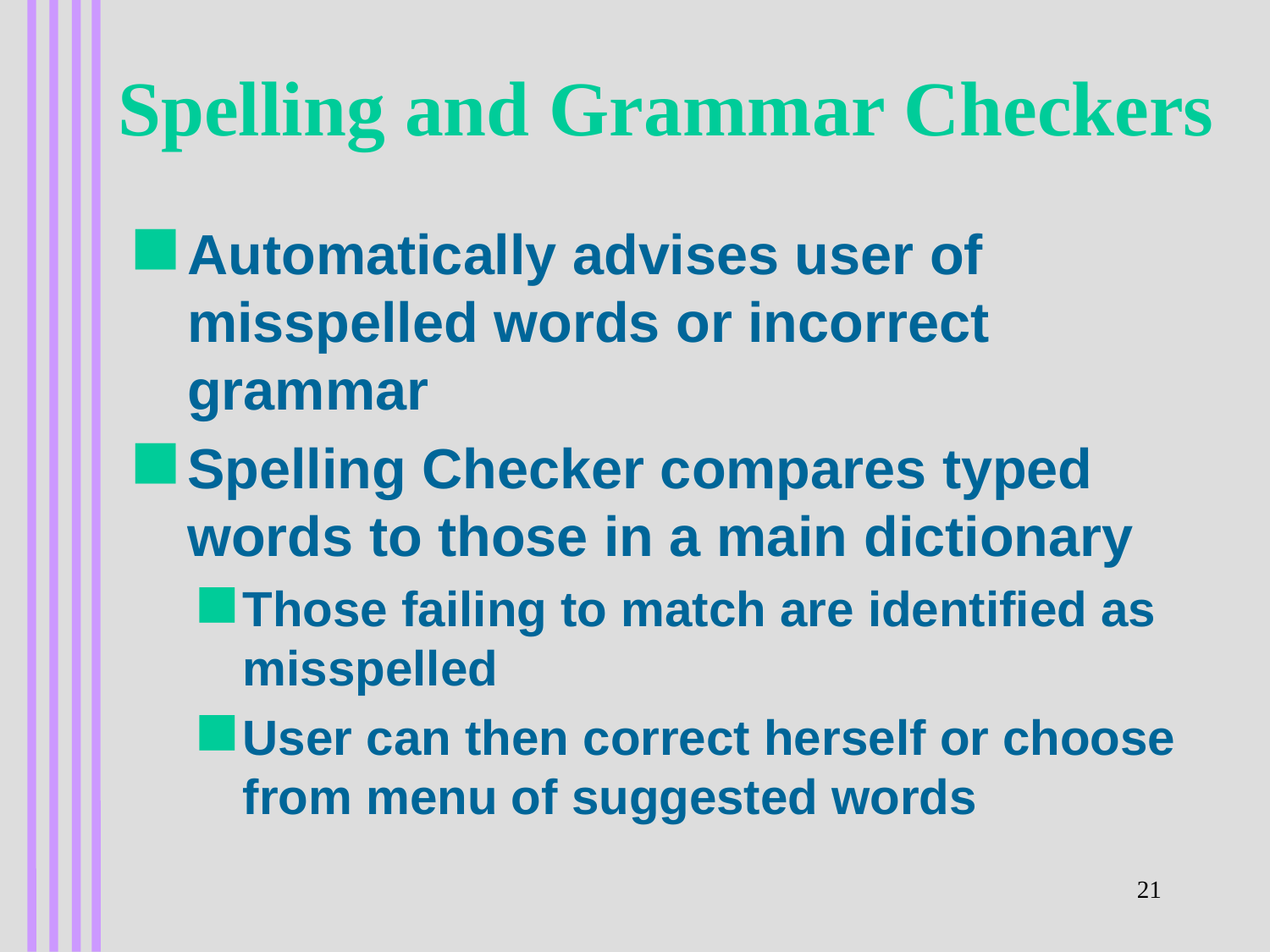

# Spelling and Grammar Checkers
Automatically advises user of misspelled words or incorrect grammar
Spelling Checker compares typed words to those in a main dictionary
Those failing to match are identified as misspelled
User can then correct herself or choose from menu of suggested words
21